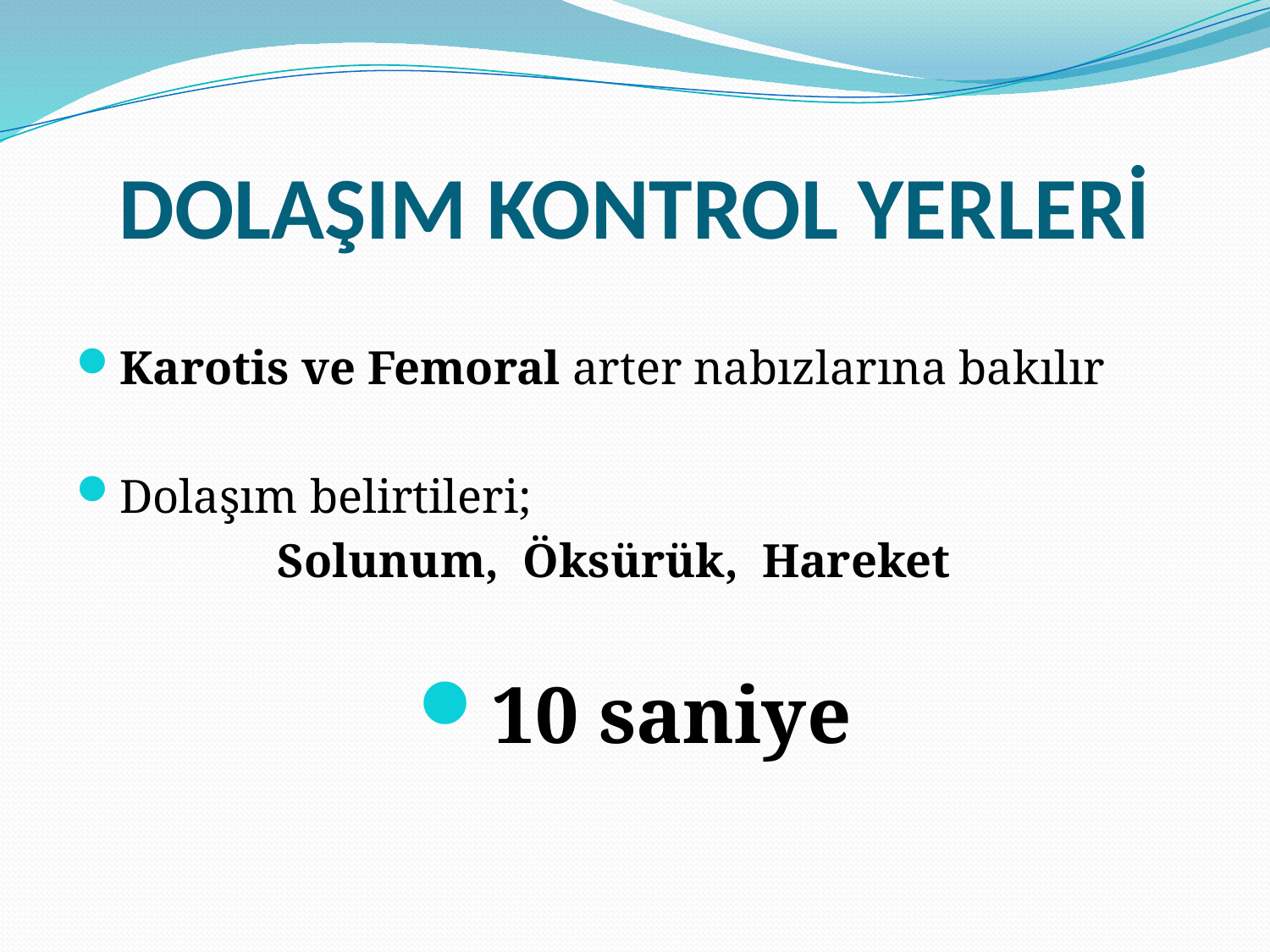

# DOLAŞIM KONTROL YERLERİ

Karotis ve Femoral arter nabızlarına bakılır

Dolaşım belirtileri;
                 Solunum,  Öksürük,  Hareket

10 saniye